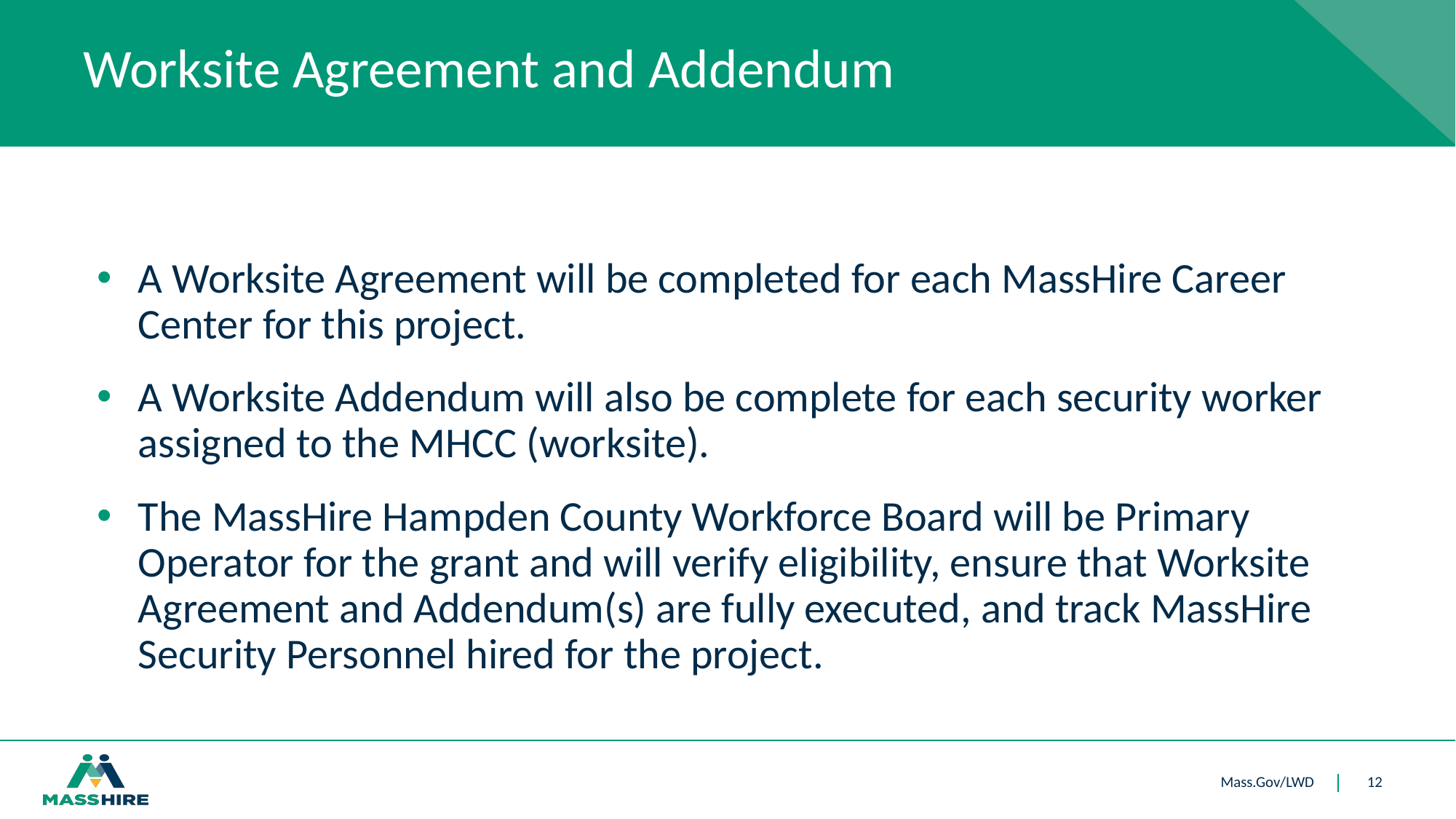

# Worksite Agreement and Addendum

A Worksite Agreement will be completed for each MassHire Career Center for this project.
A Worksite Addendum will also be complete for each security worker assigned to the MHCC (worksite).
The MassHire Hampden County Workforce Board will be Primary Operator for the grant and will verify eligibility, ensure that Worksite Agreement and Addendum(s) are fully executed, and track MassHire Security Personnel hired for the project.

12